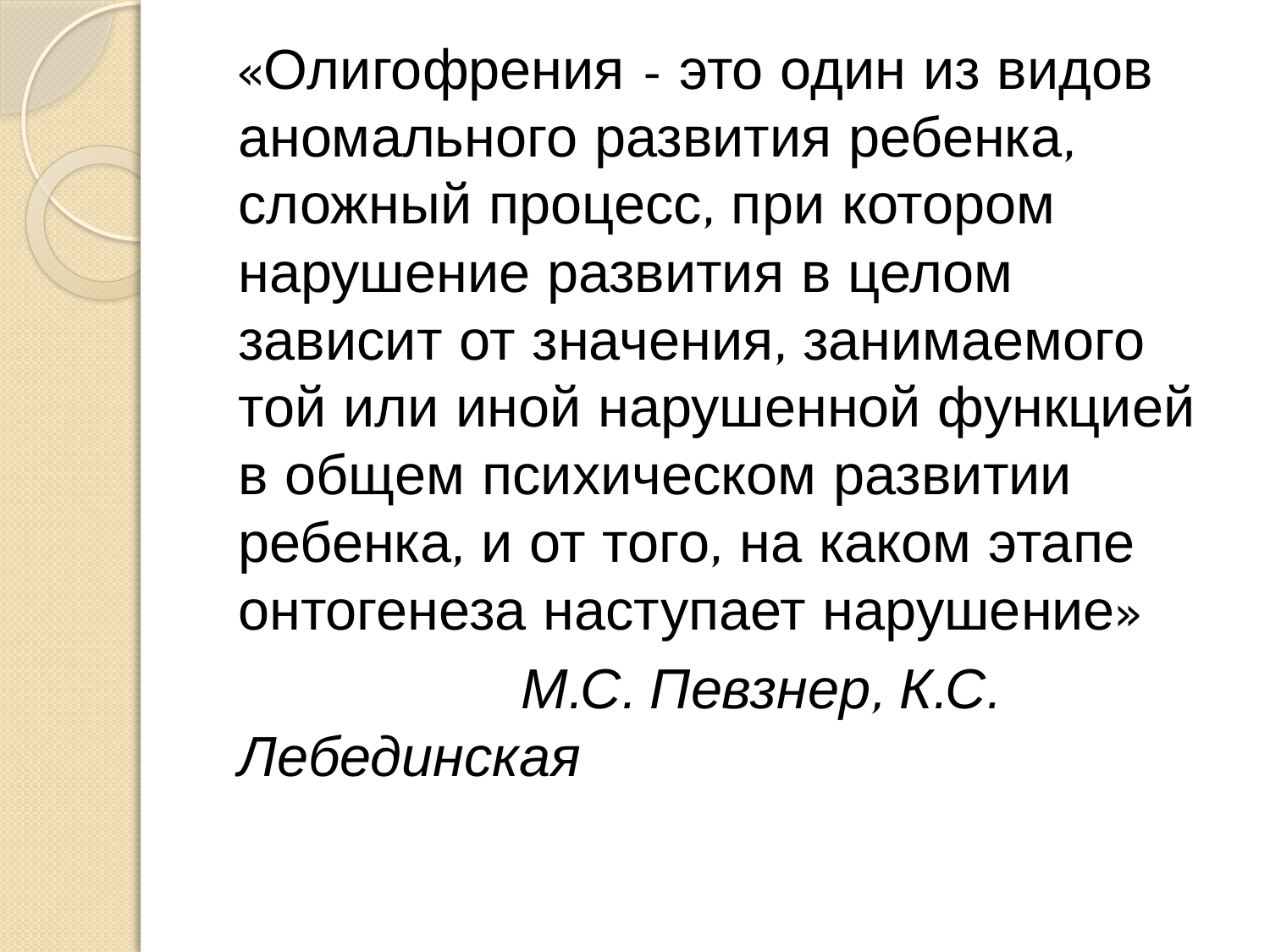

«Олигофрения - это один из видов аномального развития ребенка, сложный процесс, при котором нарушение развития в целом зависит от значения, занимаемого той или иной нарушенной функцией в общем психическом развитии ребенка, и от того, на каком этапе онтогенеза наступает нарушение»
                   М.С. Певзнер, К.С. Лебединская